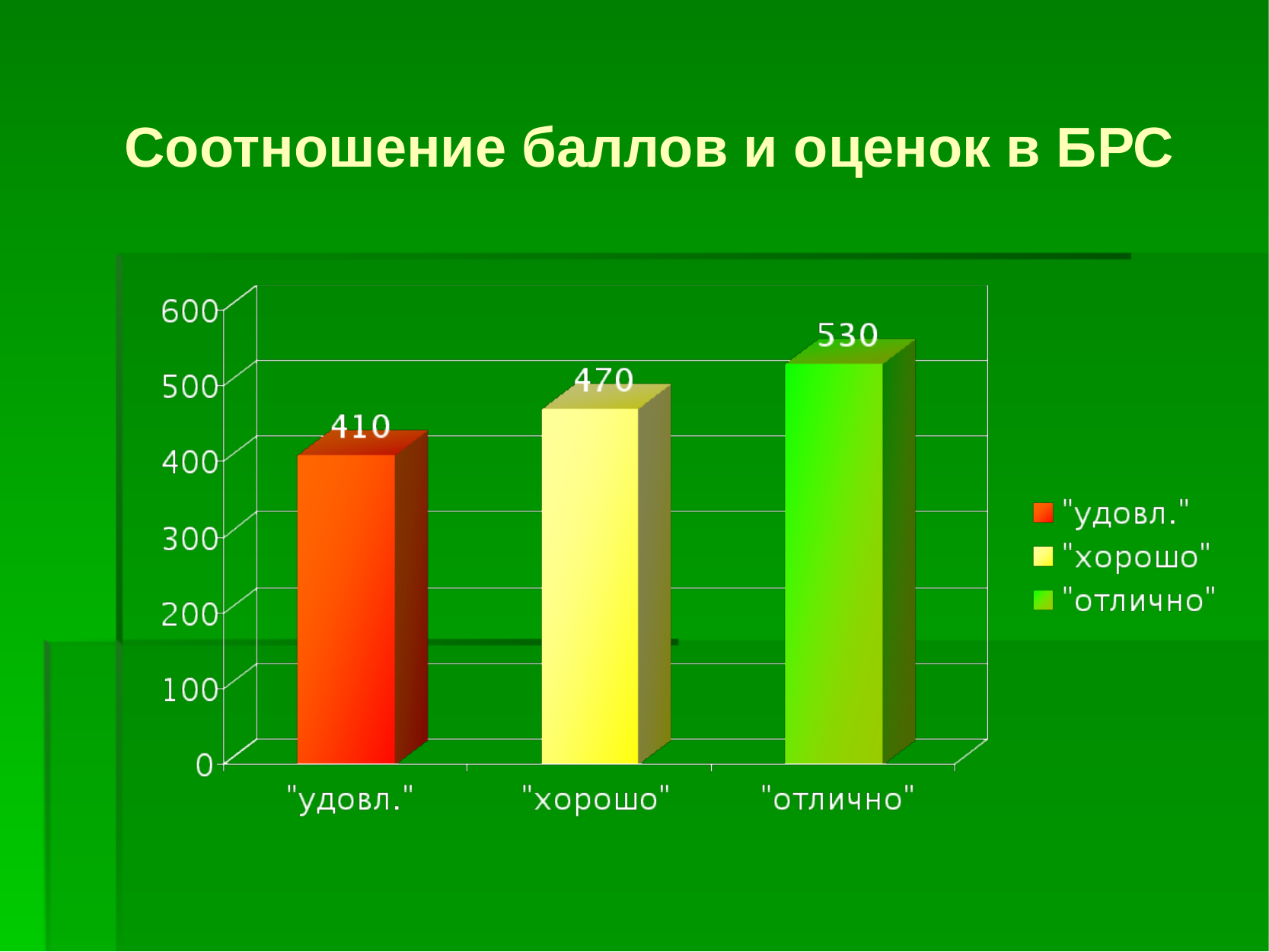

# Соотношение баллов и оценок в БРС